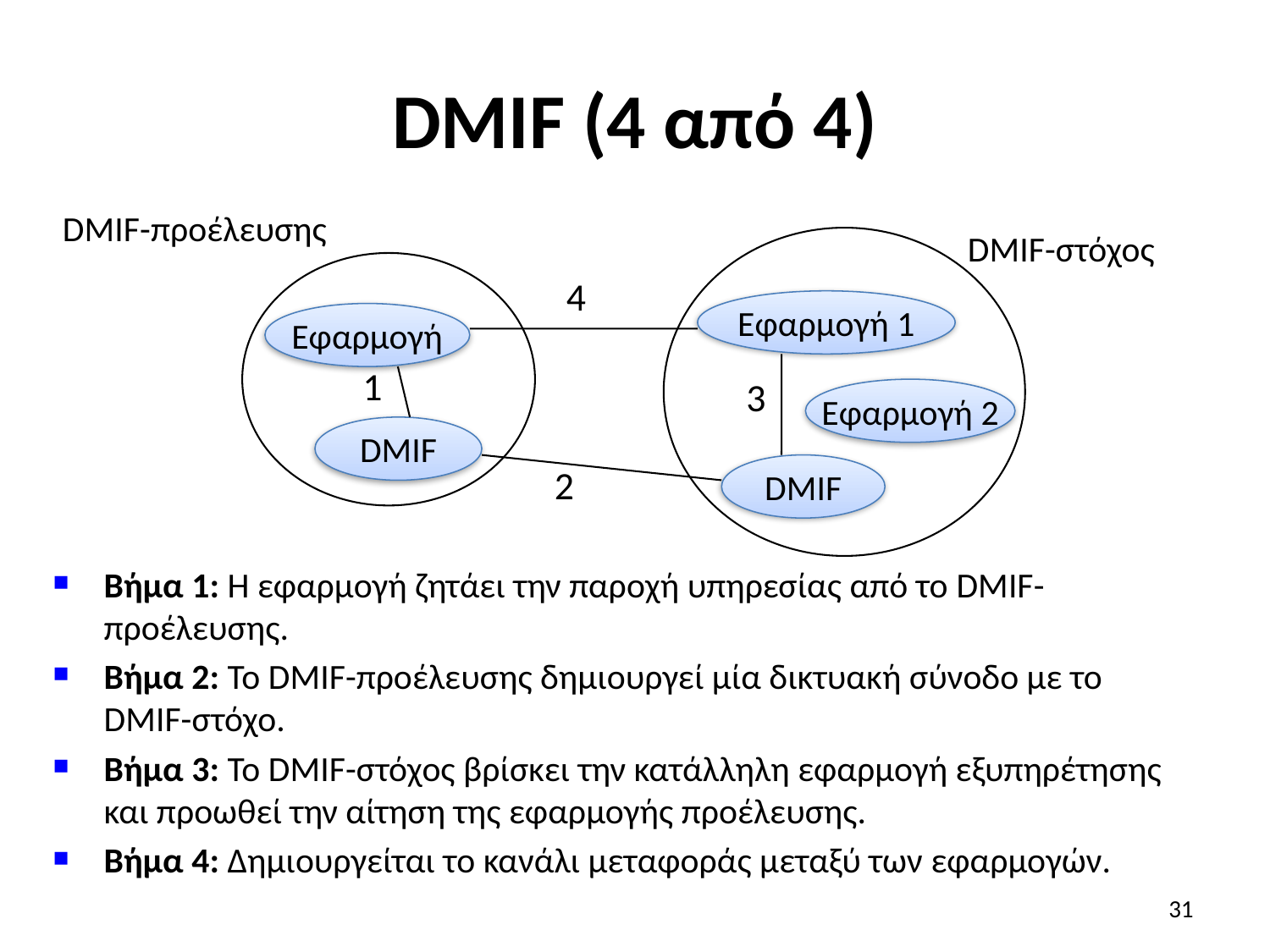

# DMIF (4 από 4)
DMIF-προέλευσης

Εφαρμογή
DMIF

DMIF-στόχος

Εφαρμογή 1
Εφαρμογή 2
DMIF

4

1
3

2
Βήμα 1: Η εφαρμογή ζητάει την παροχή υπηρεσίας από το DMIF-προέλευσης.
Βήμα 2: Το DMIF-προέλευσης δημιουργεί μία δικτυακή σύνοδο με το DMIF-στόχο.
Βήμα 3: Το DMIF-στόχος βρίσκει την κατάλληλη εφαρμογή εξυπηρέτησης και προωθεί την αίτηση της εφαρμογής προέλευσης.
Βήμα 4: Δημιουργείται το κανάλι μεταφοράς μεταξύ των εφαρμογών.

31